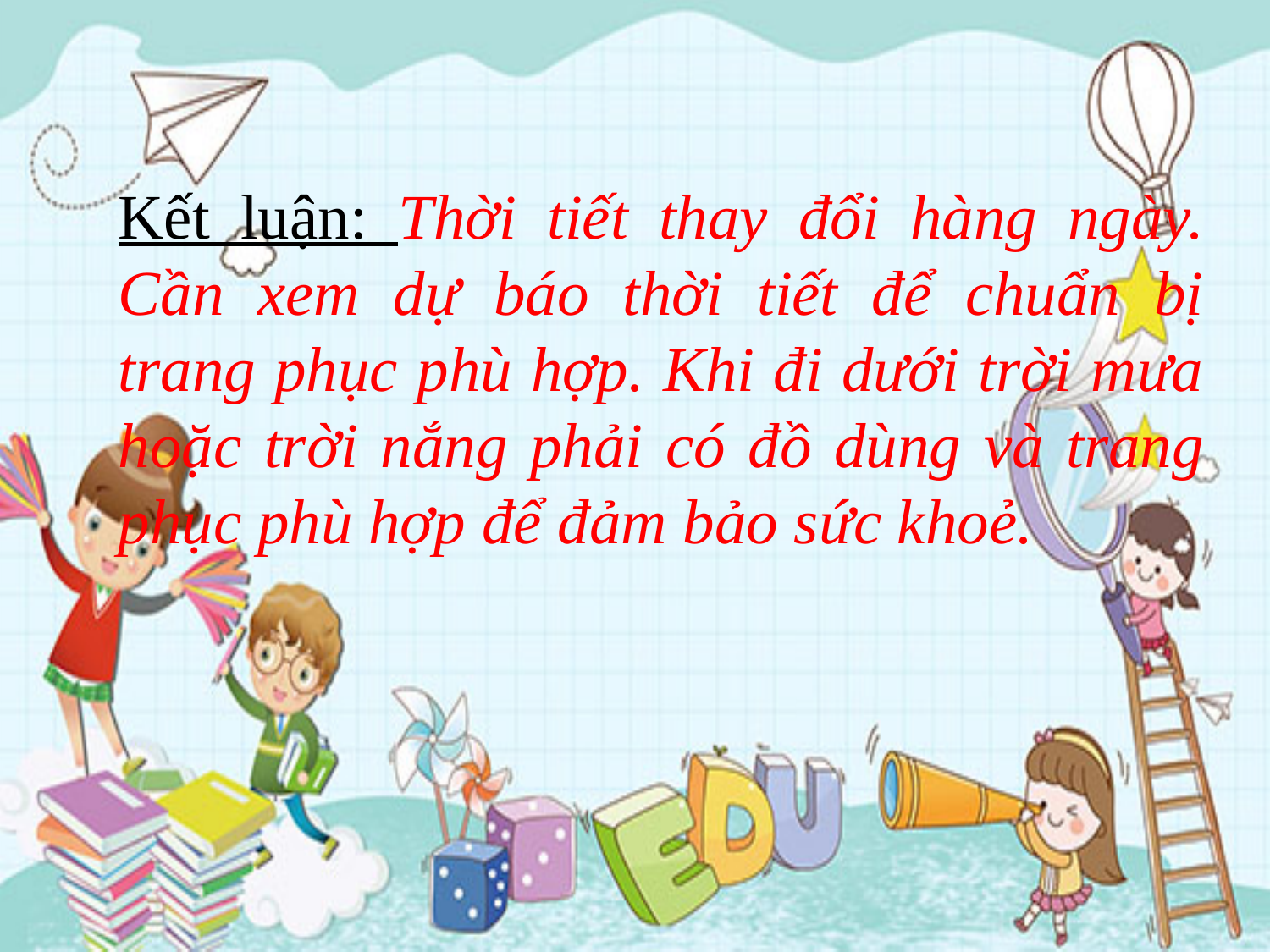

Kết luận: Thời tiết thay đổi hàng ngày. Cần xem dự báo thời tiết để chuẩn bị trang phục phù hợp. Khi đi dưới trời mưa hoặc trời nắng phải có đồ dùng và trang phục phù hợp để đảm bảo sức khoẻ.